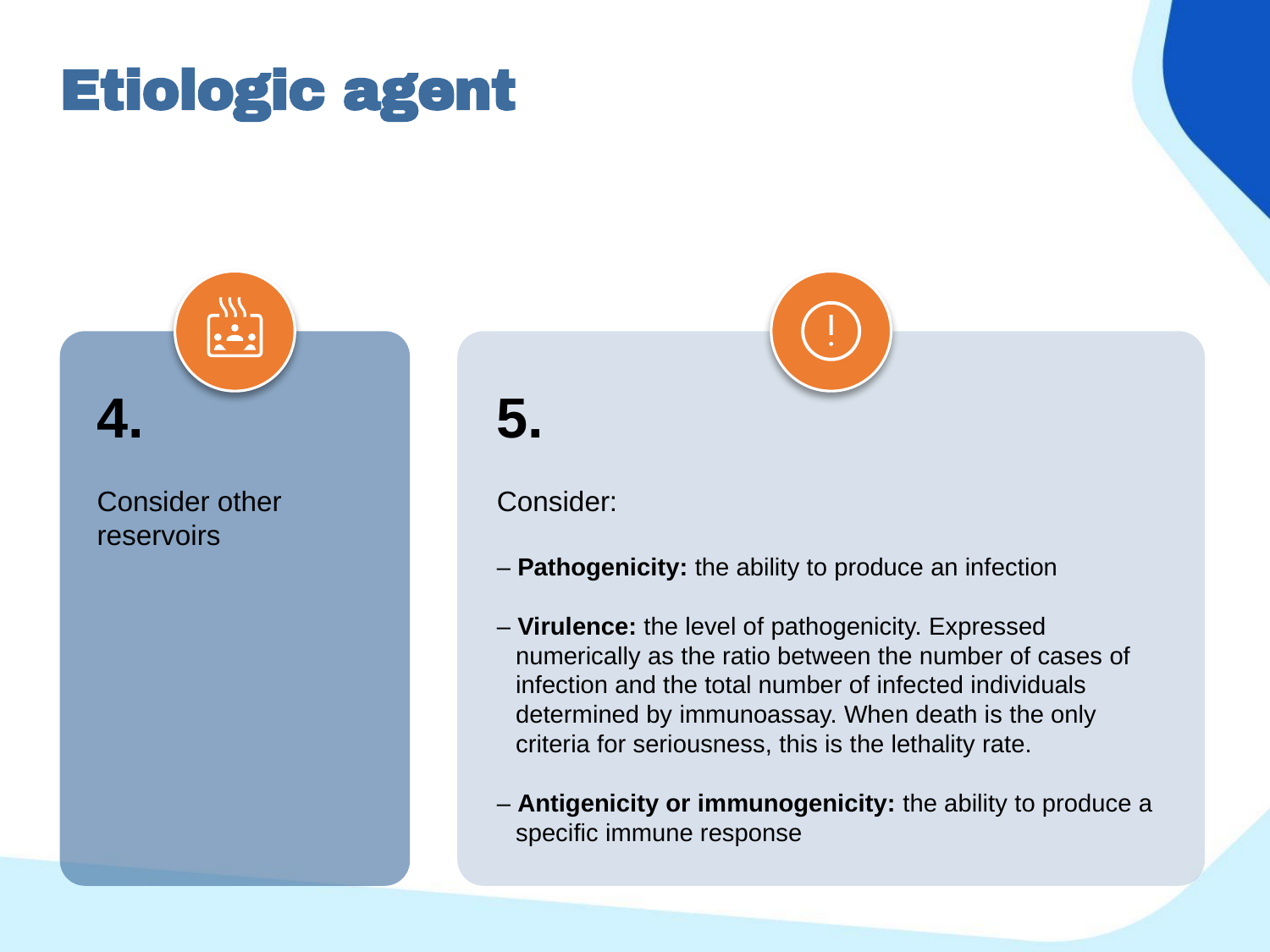

Etiologic agent

4.

Consider other reservoirs
5.

Consider:

– Pathogenicity: the ability to produce an infection

– Virulence: the level of pathogenicity. Expressed numerically as the ratio between the number of cases of infection and the total number of infected individuals determined by immunoassay. When death is the only criteria for seriousness, this is the lethality rate.

– Antigenicity or immunogenicity: the ability to produce a specific immune response